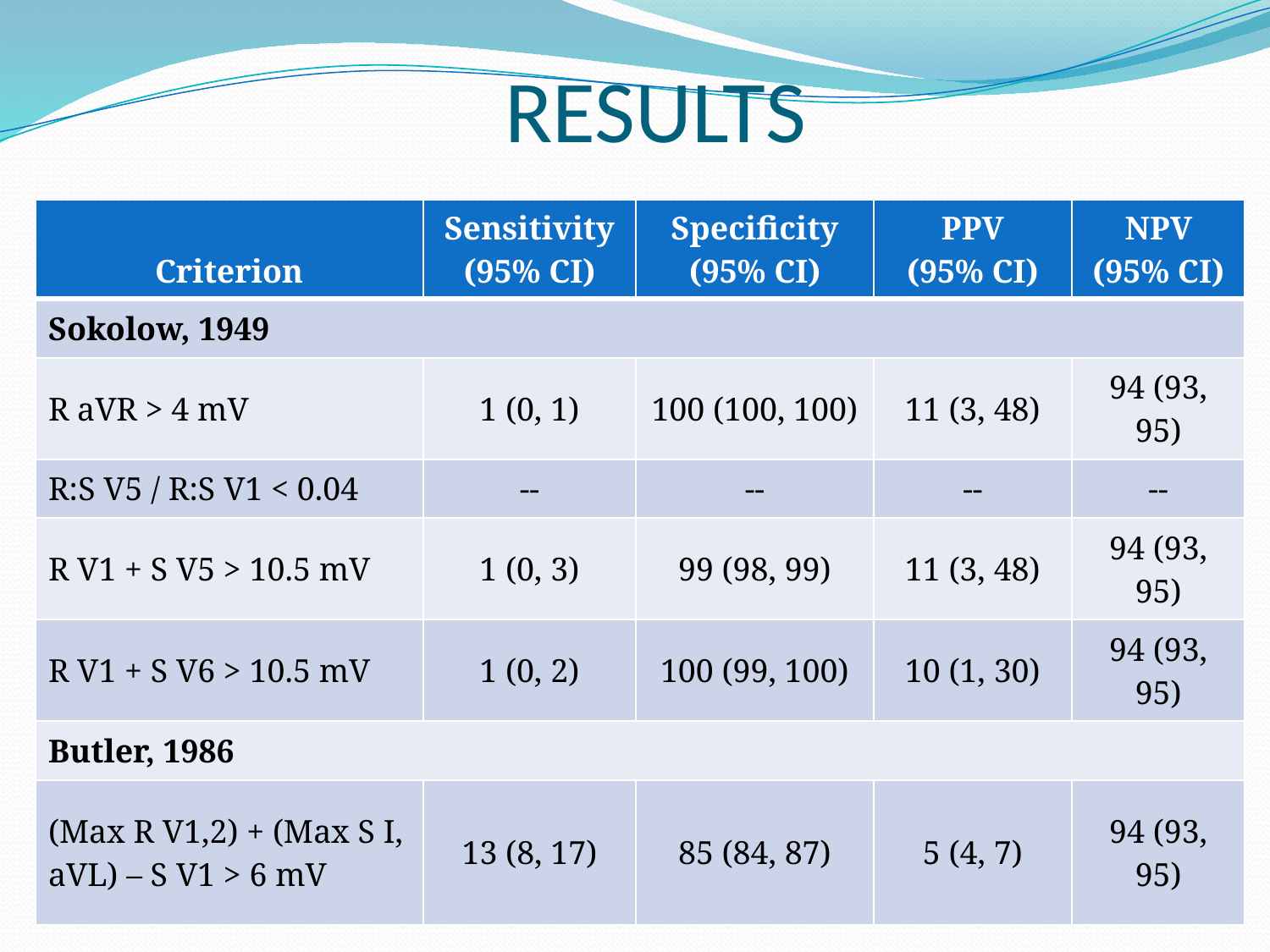

# RESULTS
| Criterion | Sensitivity (95% CI) | Specificity (95% CI) | PPV (95% CI) | NPV (95% CI) |
| --- | --- | --- | --- | --- |
| Sokolow, 1949 |  |  |  |  |
| R aVR > 4 mV | 1 (0, 1) | 100 (100, 100) | 11 (3, 48) | 94 (93, 95) |
| R:S V5 / R:S V1 < 0.04 | -- | -- | -- | -- |
| R V1 + S V5 > 10.5 mV | 1 (0, 3) | 99 (98, 99) | 11 (3, 48) | 94 (93, 95) |
| R V1 + S V6 > 10.5 mV | 1 (0, 2) | 100 (99, 100) | 10 (1, 30) | 94 (93, 95) |
| Butler, 1986 |  |  |  |  |
| (Max R V1,2) + (Max S I, aVL) – S V1 > 6 mV | 13 (8, 17) | 85 (84, 87) | 5 (4, 7) | 94 (93, 95) |